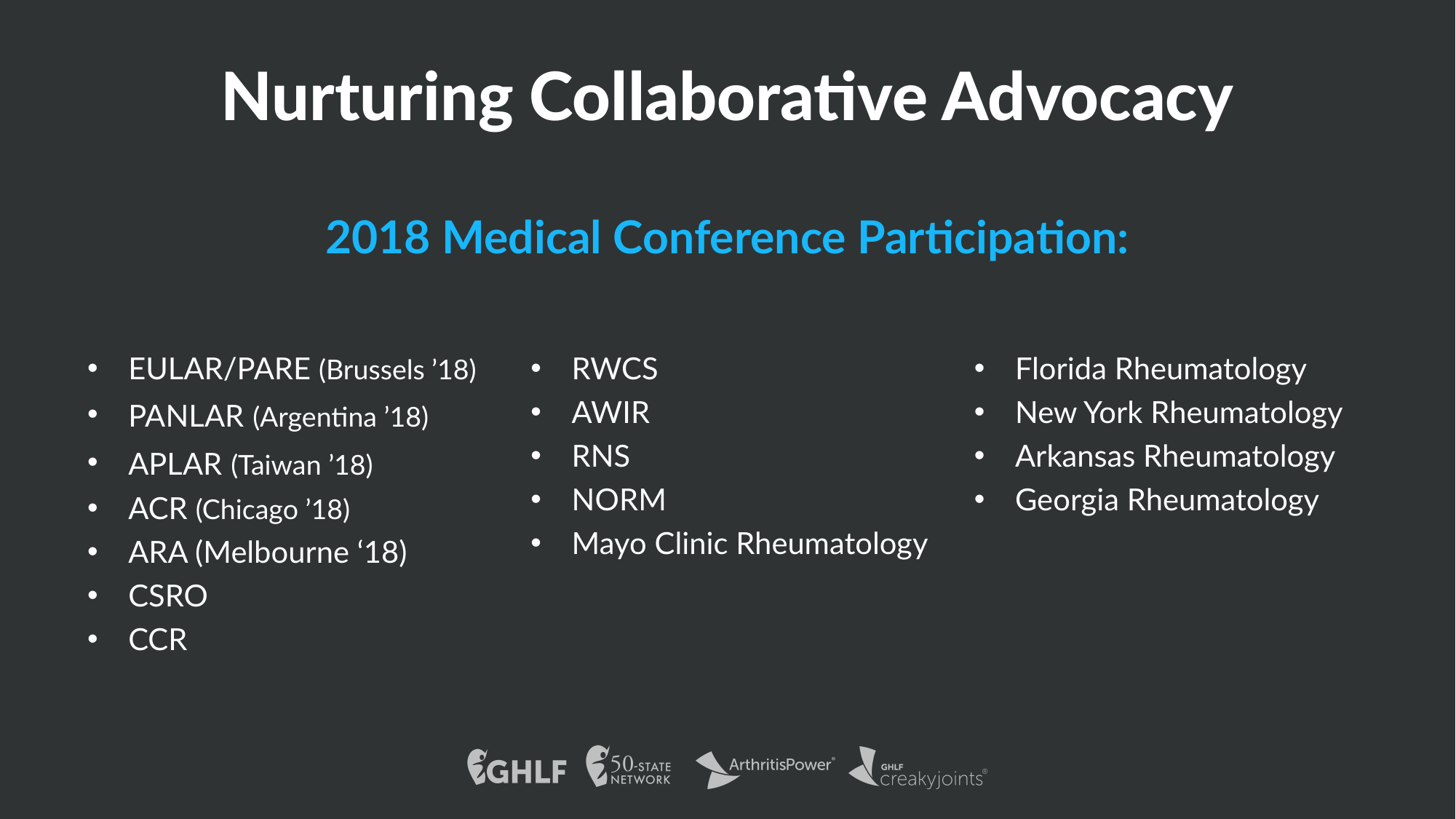

Nurturing Collaborative Advocacy
2018 Medical Conference Participation:
EULAR/PARE (Brussels ’18)
PANLAR (Argentina ’18)
APLAR (Taiwan ’18)
ACR (Chicago ’18)
ARA (Melbourne ‘18)
CSRO
CCR

RWCS
AWIR
RNS
NORM
Mayo Clinic Rheumatology

California Rheumatology
Florida Rheumatology
New York Rheumatology
Arkansas Rheumatology
Georgia Rheumatology